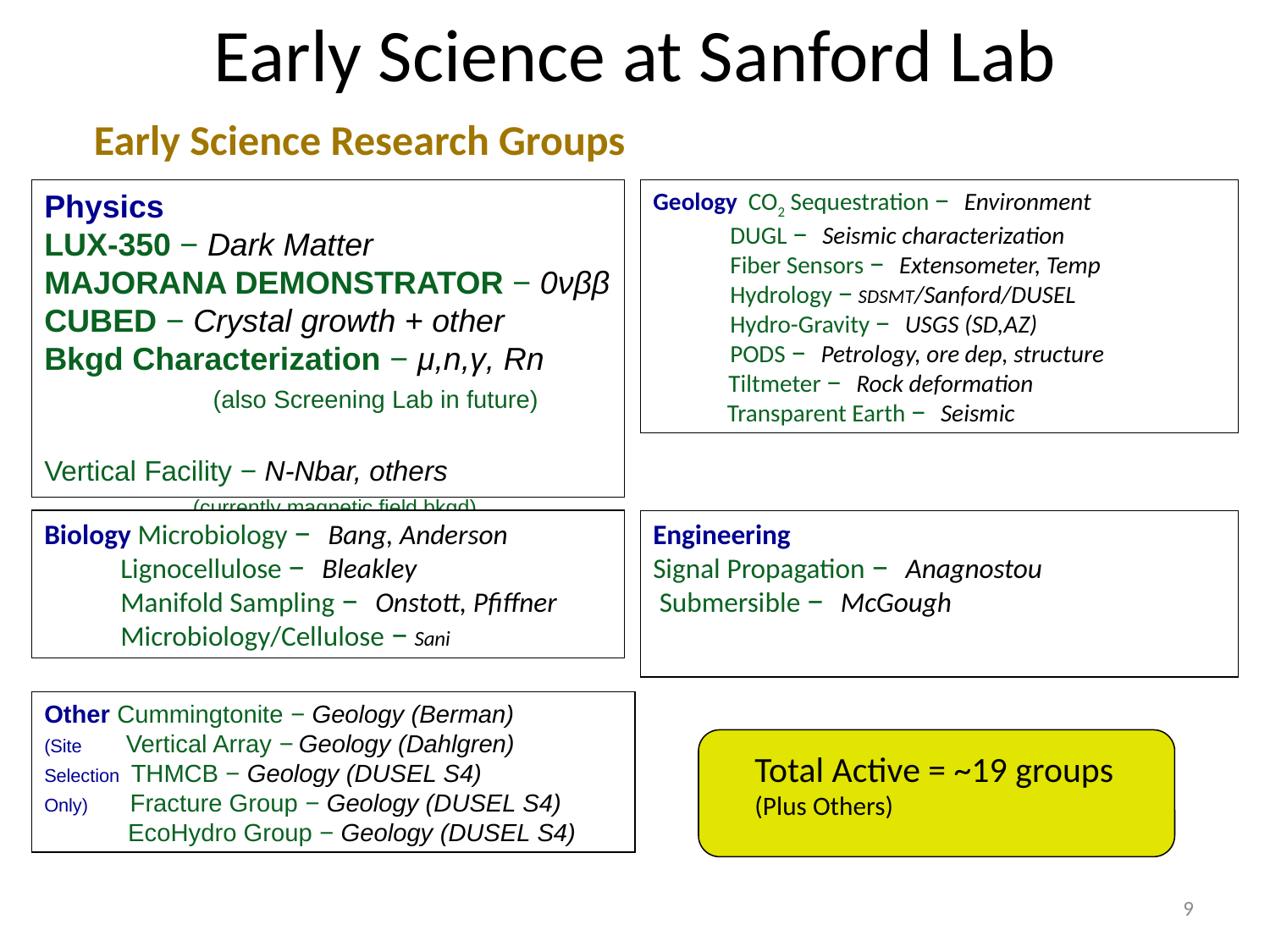

# Early Science at Sanford Lab
Early Science Research Groups
Physics
LUX-350 − Dark Matter
Majorana Demonstrator − 0νββ
CUBED − Crystal growth + other
Bkgd Characterization − μ,n,γ, Rn
                   (also Screening Lab in future)
Vertical Facility − N-Nbar, others
                   (currently magnetic field bkgd)

Geology  CO2 Sequestration − Environment
              DUGL − Seismic characterization
              Fiber Sensors − Extensometer, Temp
              Hydrology − SDSMT/Sanford/DUSEL
              Hydro-Gravity − USGS (SD,AZ)
              PODS − Petrology, ore dep, structure
               Tiltmeter − Rock deformation
              Transparent Earth − Seismic
Biology Microbiology − Bang, Anderson
            Lignocellulose − Bleakley
            Manifold Sampling − Onstott, Pfiffner
            Microbiology/Cellulose − Sani
Engineering
Signal Propagation − Anagnostou
 Submersible − McGough

Other Cummingtonite − Geology (Berman)
(Site         Vertical Array − Geology (Dahlgren)
Selection  THMCB − Geology (DUSEL S4)
Only)      Fracture Group − Geology (DUSEL S4)
            EcoHydro Group − Geology (DUSEL S4)

Total Active = ~19 groups
(Plus Others)
9